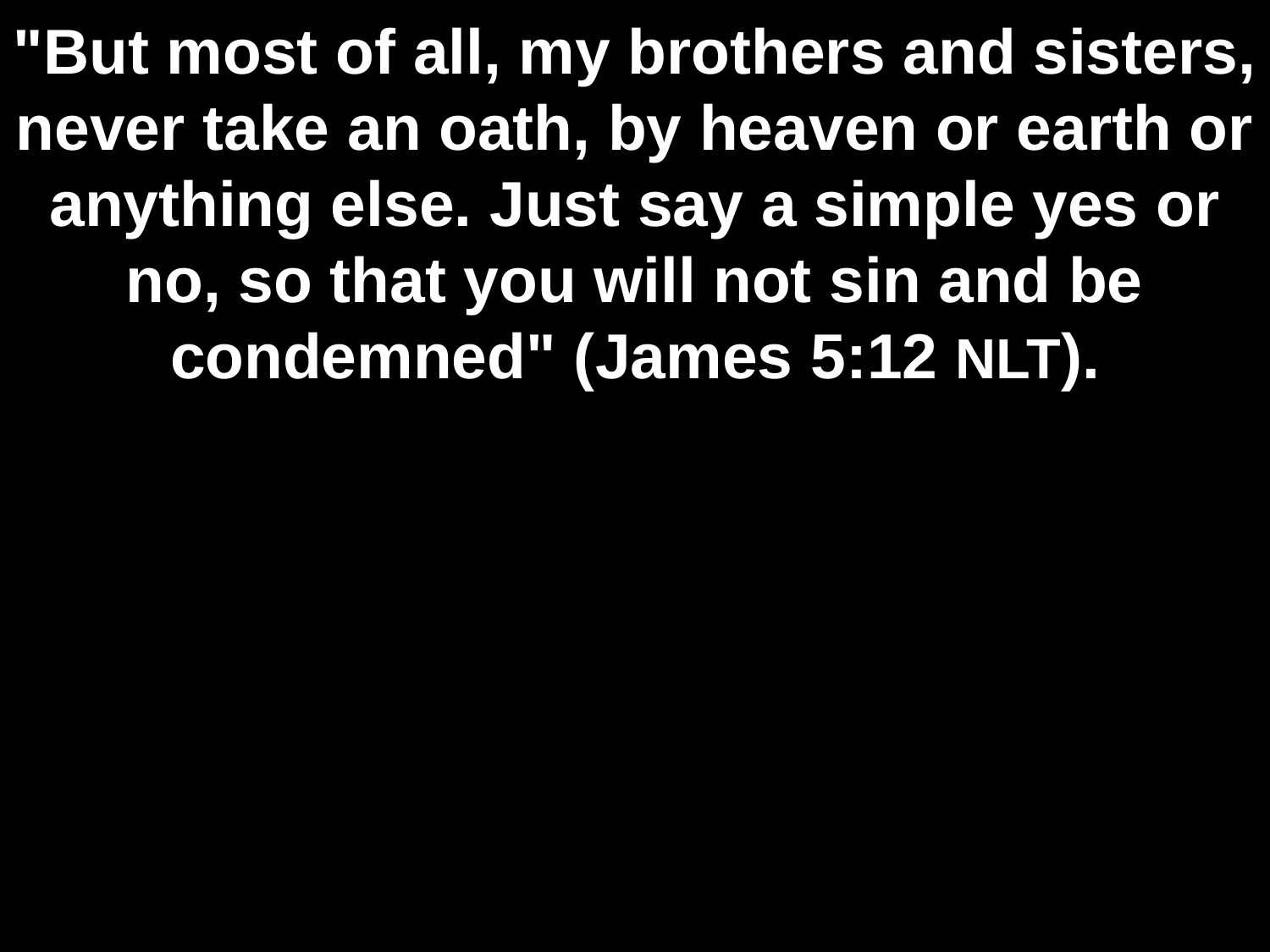

# "But most of all, my brothers and sisters, never take an oath, by heaven or earth or anything else. Just say a simple yes or no, so that you will not sin and be condemned" (James 5:12 NLT).